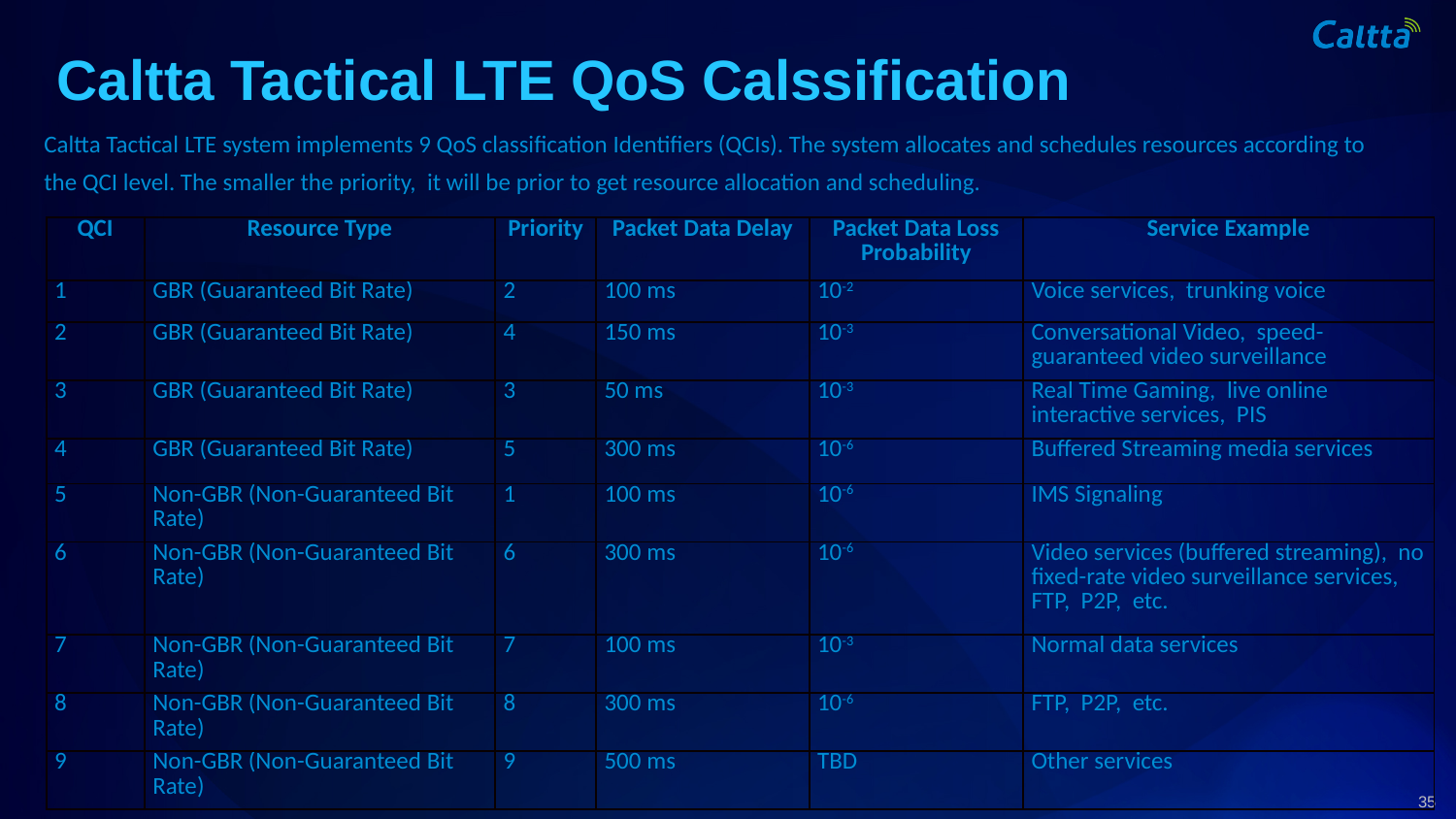

# Caltta Tactical LTE QoS Calssification
Caltta Tactical LTE system implements 9 QoS classification Identifiers (QCIs). The system allocates and schedules resources according to the QCI level. The smaller the priority,  it will be prior to get resource allocation and scheduling.
| QCI | Resource Type | Priority | Packet Data Delay | Packet Data Loss Probability | Service Example |
| --- | --- | --- | --- | --- | --- |
| 1 | GBR (Guaranteed Bit Rate) | 2 | 100 ms | 10-2 | Voice services, trunking voice |
| 2 | GBR (Guaranteed Bit Rate) | 4 | 150 ms | 10-3 | Conversational Video, speed-guaranteed video surveillance |
| 3 | GBR (Guaranteed Bit Rate) | 3 | 50 ms | 10-3 | Real Time Gaming, live online interactive services, PIS |
| 4 | GBR (Guaranteed Bit Rate) | 5 | 300 ms | 10-6 | Buffered Streaming media services |
| 5 | Non-GBR (Non-Guaranteed Bit Rate) | 1 | 100 ms | 10-6 | IMS Signaling |
| 6 | Non-GBR (Non-Guaranteed Bit Rate) | 6 | 300 ms | 10-6 | Video services (buffered streaming), no fixed-rate video surveillance services, FTP, P2P, etc. |
| 7 | Non-GBR (Non-Guaranteed Bit Rate) | 7 | 100 ms | 10-3 | Normal data services |
| 8 | Non-GBR (Non-Guaranteed Bit Rate) | 8 | 300 ms | 10-6 | FTP, P2P, etc. |
| 9 | Non-GBR (Non-Guaranteed Bit Rate) | 9 | 500 ms | TBD | Other services |